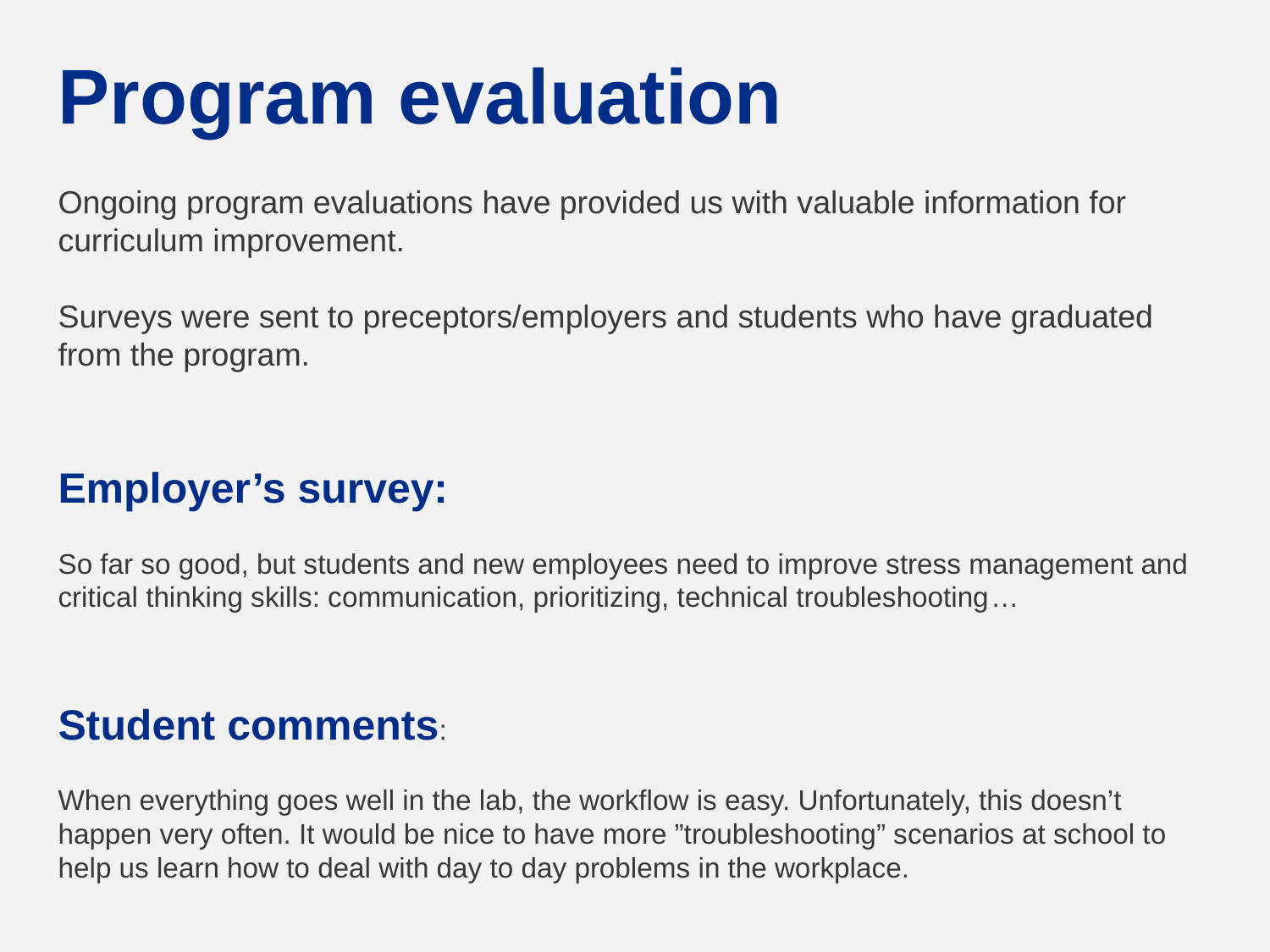

Program evaluation

Ongoing program evaluations have provided us with valuable information for curriculum improvement.

Surveys were sent to preceptors/employers and students who have graduated from the program.

Employer’s survey:

So far so good, but students and new employees need to improve stress management and critical thinking skills: communication, prioritizing, technical troubleshooting…

Student comments:

When everything goes well in the lab, the workflow is easy. Unfortunately, this doesn’t happen very often. It would be nice to have more ”troubleshooting” scenarios at school to help us learn how to deal with day to day problems in the workplace.